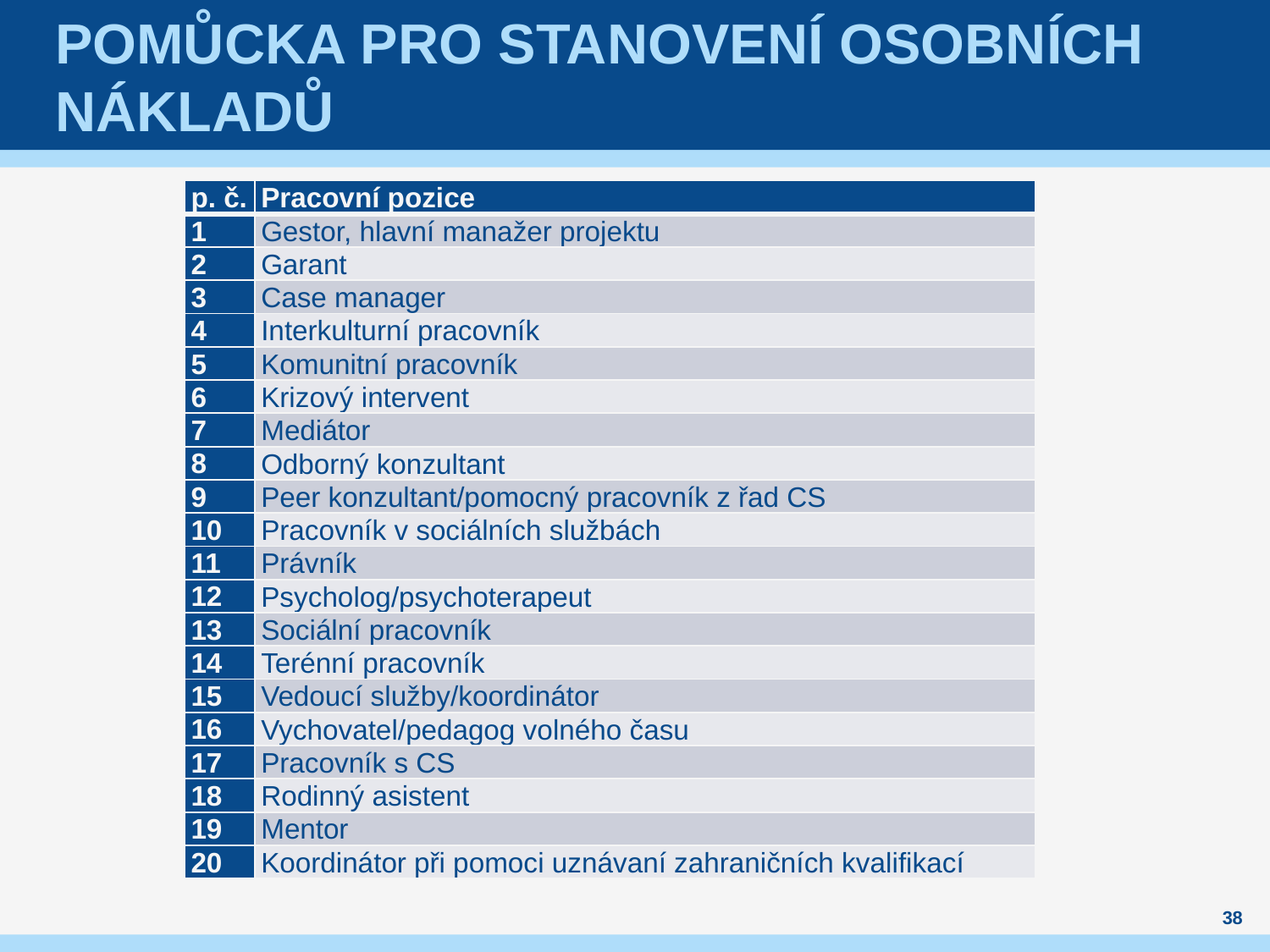

# Pomůcka pro stanovení osobních nákladů
| p. č. | Pracovní pozice |
| --- | --- |
| 1 | Gestor, hlavní manažer projektu |
| 2 | Garant |
| 3 | Case manager |
| 4 | Interkulturní pracovník |
| 5 | Komunitní pracovník |
| 6 | Krizový intervent |
| 7 | Mediátor |
| 8 | Odborný konzultant |
| 9 | Peer konzultant/pomocný pracovník z řad CS |
| 10 | Pracovník v sociálních službách |
| 11 | Právník |
| 12 | Psycholog/psychoterapeut |
| 13 | Sociální pracovník |
| 14 | Terénní pracovník |
| 15 | Vedoucí služby/koordinátor |
| 16 | Vychovatel/pedagog volného času |
| 17 | Pracovník s CS |
| 18 | Rodinný asistent |
| 19 | Mentor |
| 20 | Koordinátor při pomoci uznávaní zahraničních kvalifikací |
38